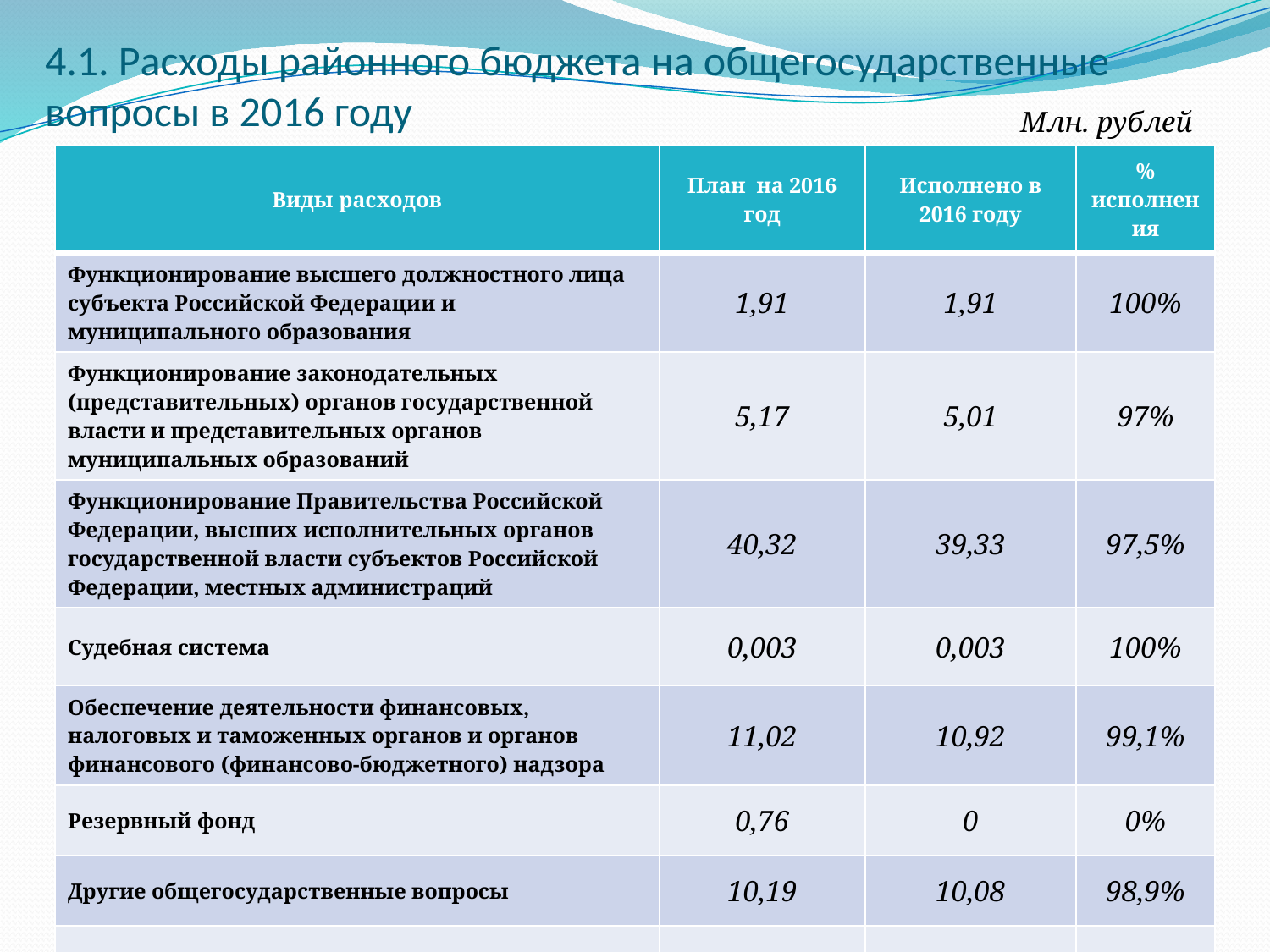

# 4.1. Расходы районного бюджета на общегосударственные вопросы в 2016 году
Млн. рублей
| Виды расходов | План на 2016 год | Исполнено в 2016 году | % исполнения |
| --- | --- | --- | --- |
| Функционирование высшего должностного лица субъекта Российской Федерации и муниципального образования | 1,91 | 1,91 | 100% |
| Функционирование законодательных (представительных) органов государственной власти и представительных органов муниципальных образований | 5,17 | 5,01 | 97% |
| Функционирование Правительства Российской Федерации, высших исполнительных органов государственной власти субъектов Российской Федерации, местных администраций | 40,32 | 39,33 | 97,5% |
| Судебная система | 0,003 | 0,003 | 100% |
| Обеспечение деятельности финансовых, налоговых и таможенных органов и органов финансового (финансово-бюджетного) надзора | 11,02 | 10,92 | 99,1% |
| Резервный фонд | 0,76 | 0 | 0% |
| Другие общегосударственные вопросы | 10,19 | 10,08 | 98,9% |
| ВСЕГО | 69,36 | 67,26 | 95,9% |